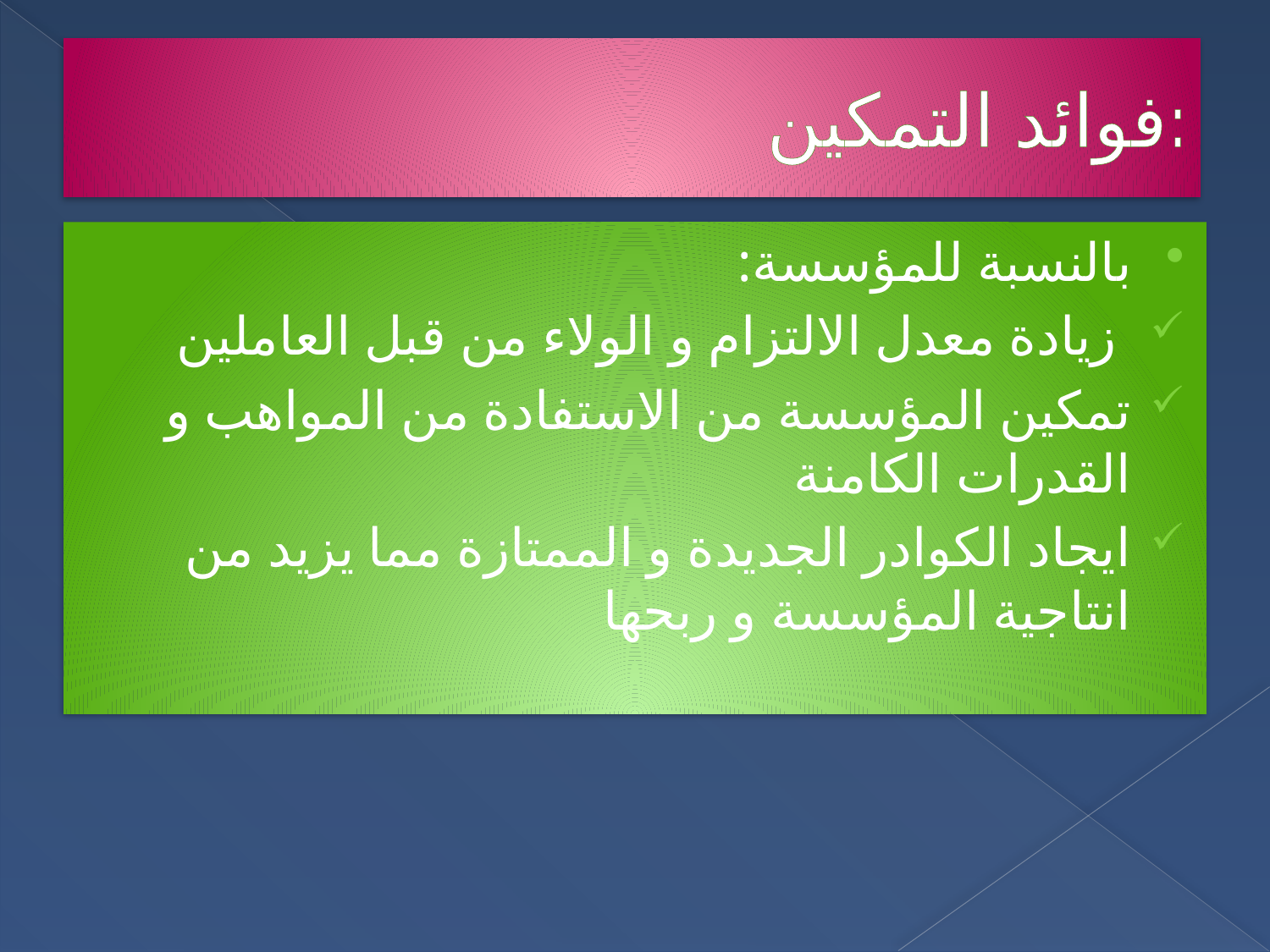

# فوائد التمكين:
بالنسبة للمؤسسة:
 زيادة معدل الالتزام و الولاء من قبل العاملين
تمكين المؤسسة من الاستفادة من المواهب و القدرات الكامنة
ايجاد الكوادر الجديدة و الممتازة مما يزيد من انتاجية المؤسسة و ربحها